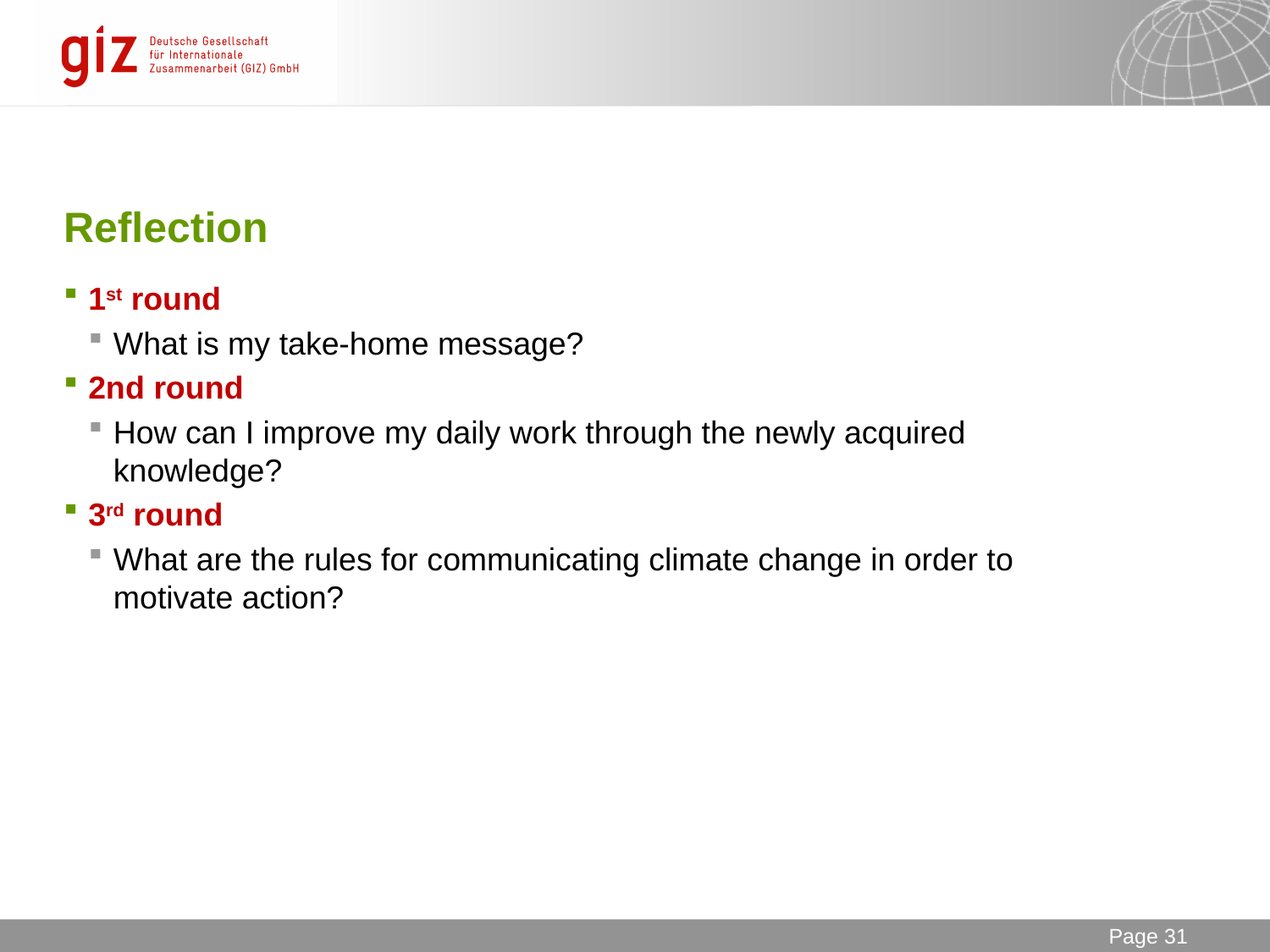

# Reflection
1st round
What is my take-home message?
2nd round
How can I improve my daily work through the newly acquired knowledge?
3rd round
What are the rules for communicating climate change in order to motivate action?